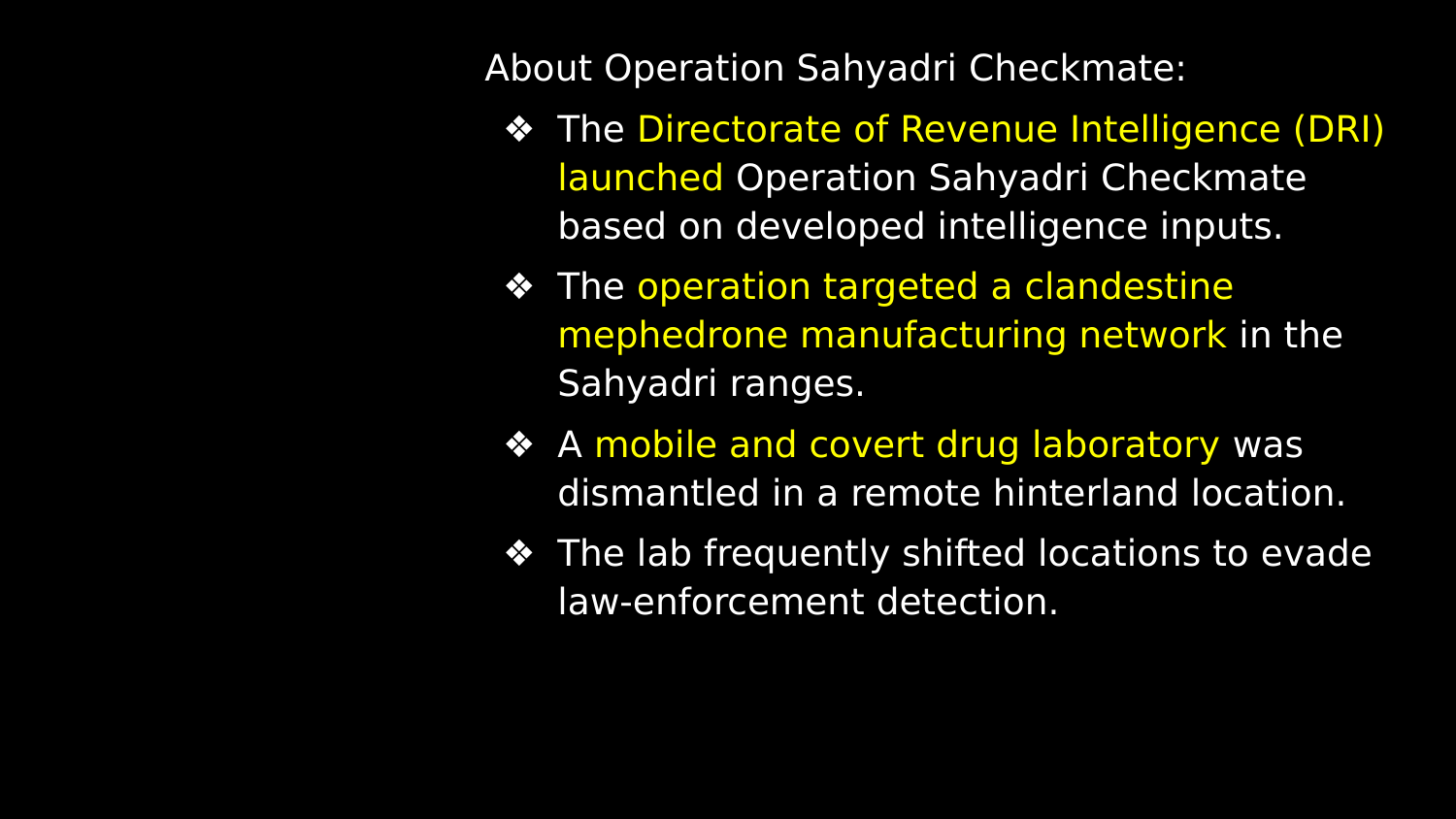

About Operation Sahyadri Checkmate:
The Directorate of Revenue Intelligence (DRI) launched Operation Sahyadri Checkmate based on developed intelligence inputs.
The operation targeted a clandestine mephedrone manufacturing network in the Sahyadri ranges.
A mobile and covert drug laboratory was dismantled in a remote hinterland location.
The lab frequently shifted locations to evade law-enforcement detection.